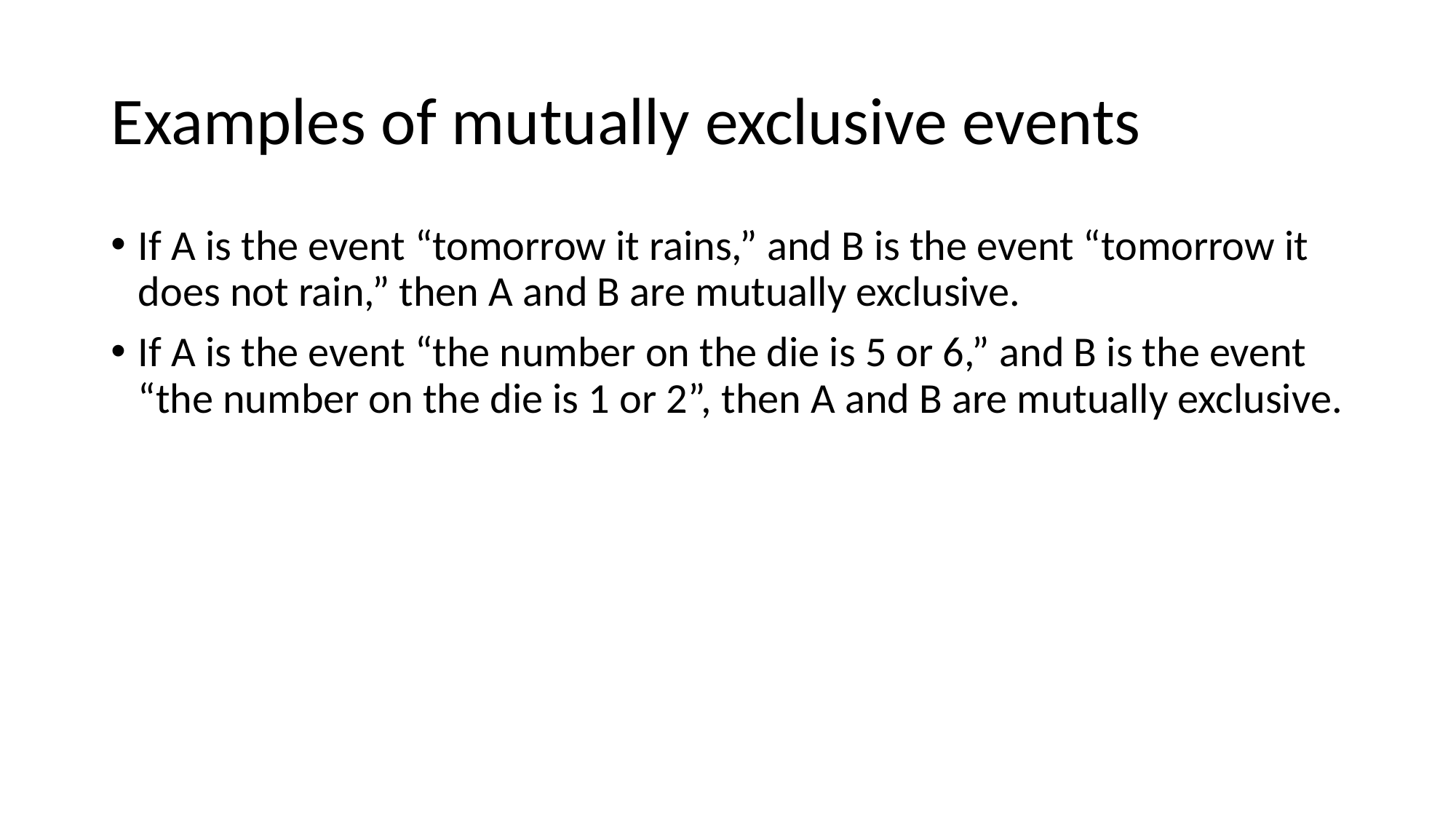

# Examples of mutually exclusive events
If A is the event “tomorrow it rains,” and B is the event “tomorrow it does not rain,” then A and B are mutually exclusive.
If A is the event “the number on the die is 5 or 6,” and B is the event “the number on the die is 1 or 2”, then A and B are mutually exclusive.